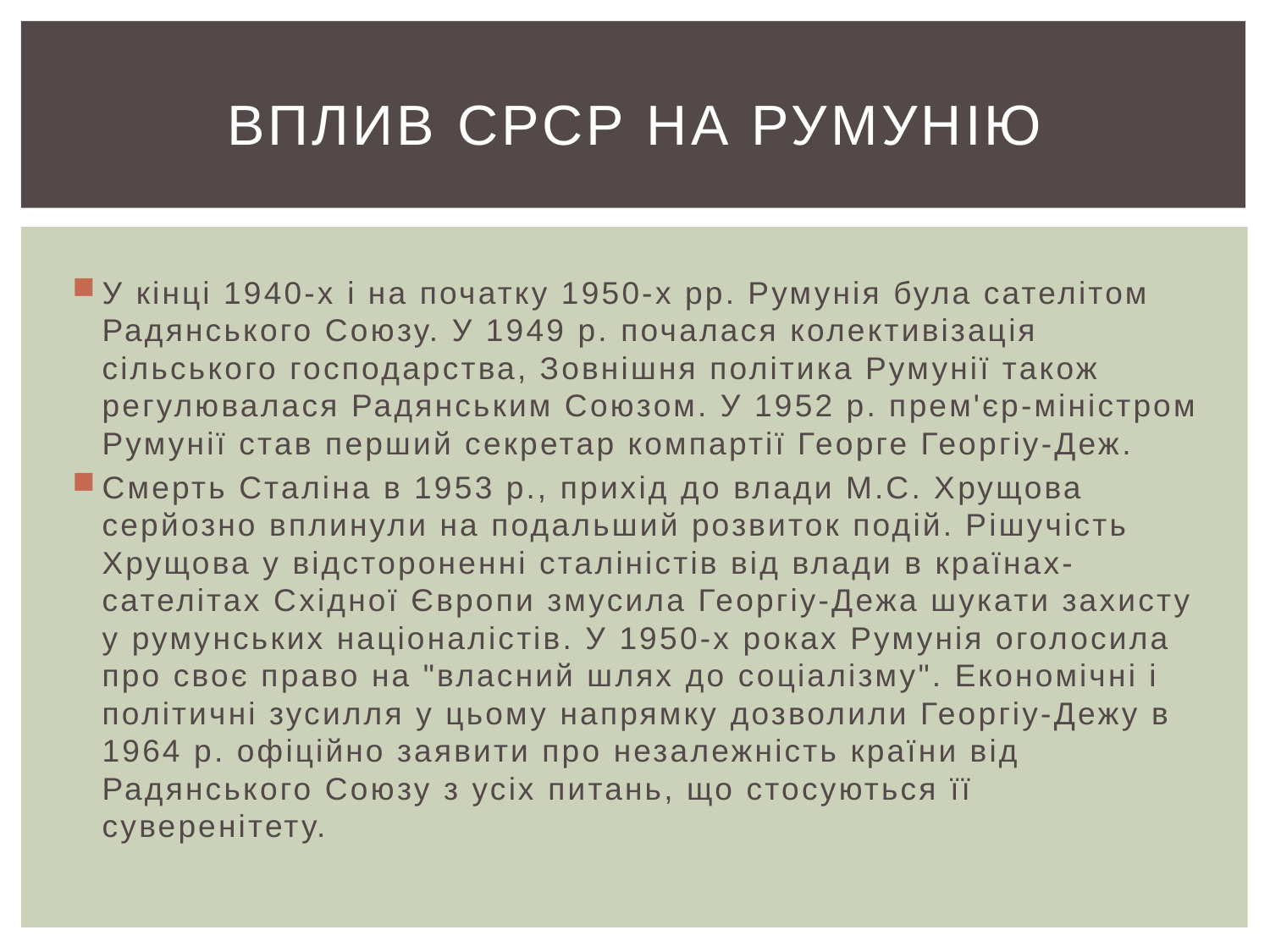

# ВПЛИВ СРСР НА РУМУНІЮ
У кінці 1940-х і на початку 1950-х рр. Румунія була сателітом Радянського Союзу. У 1949 р. почалася колективізація сільського господарства, Зовнішня політика Румунії також регулювалася Радянським Союзом. У 1952 р. прем'єр-міністром Румунії став перший секретар компартії Георге Георгіу-Деж.
Смерть Сталіна в 1953 р., прихід до влади М.С. Хрущова серйозно вплинули на подальший розвиток подій. Рішучість Хрущова у відстороненні сталіністів від влади в країнах-сателітах Східної Європи змусила Георгіу-Дежа шукати захисту у румунських націоналістів. У 1950-х роках Румунія оголосила про своє право на "власний шлях до соціалізму". Економічні і політичні зусилля у цьому напрямку дозволили Георгіу-Дежу в 1964 р. офіційно заявити про незалежність країни від Радянського Союзу з усіх питань, що стосуються її суверенітету.